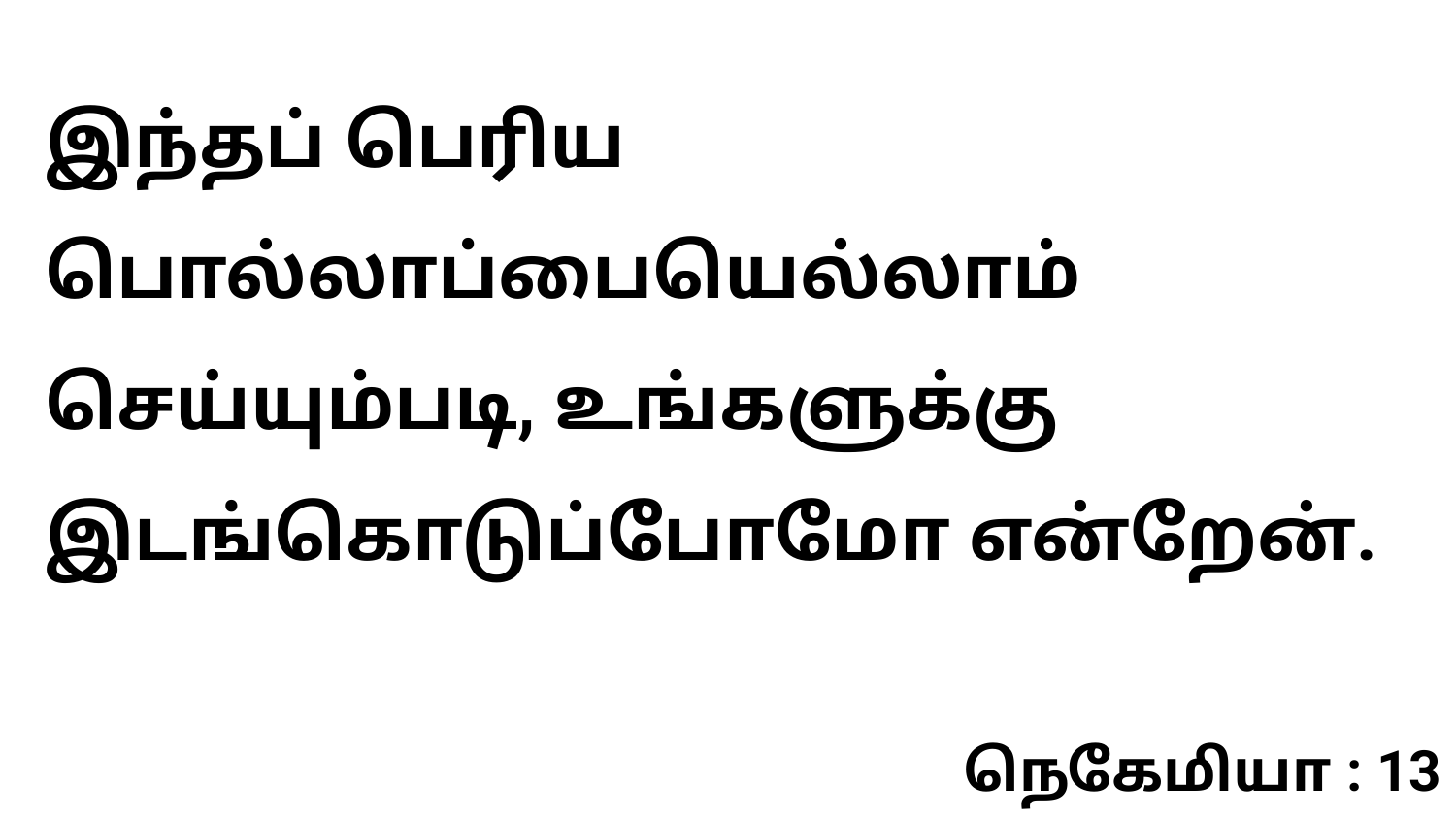

இந்தப் பெரிய பொல்லாப்பையெல்லாம் செய்யும்படி, உங்களுக்கு இடங்கொடுப்போமோ என்றேன்.
நெகேமியா : 13